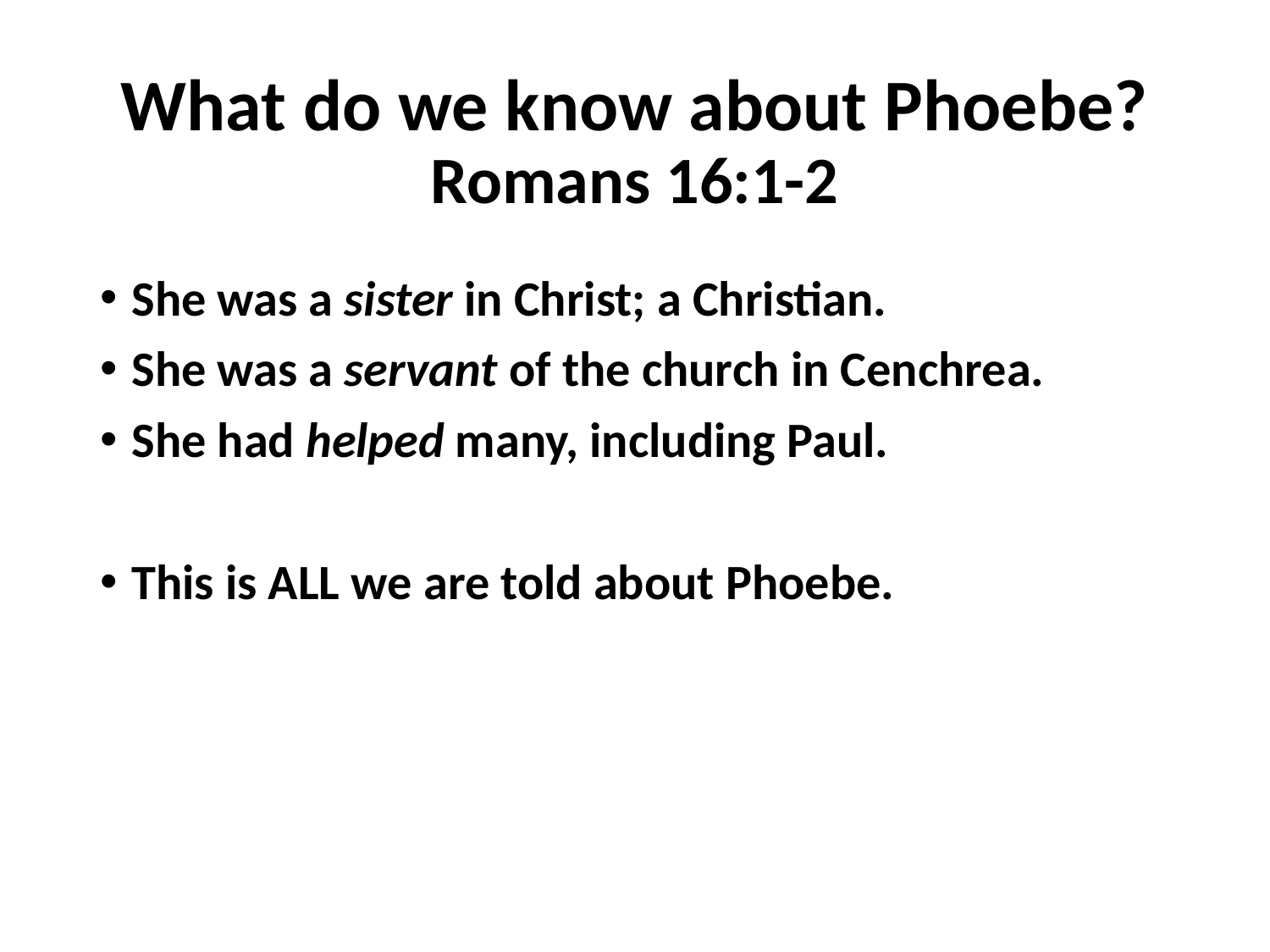

# What do we know about Phoebe? Romans 16:1-2
She was a sister in Christ; a Christian.
She was a servant of the church in Cenchrea.
She had helped many, including Paul.

This is ALL we are told about Phoebe.